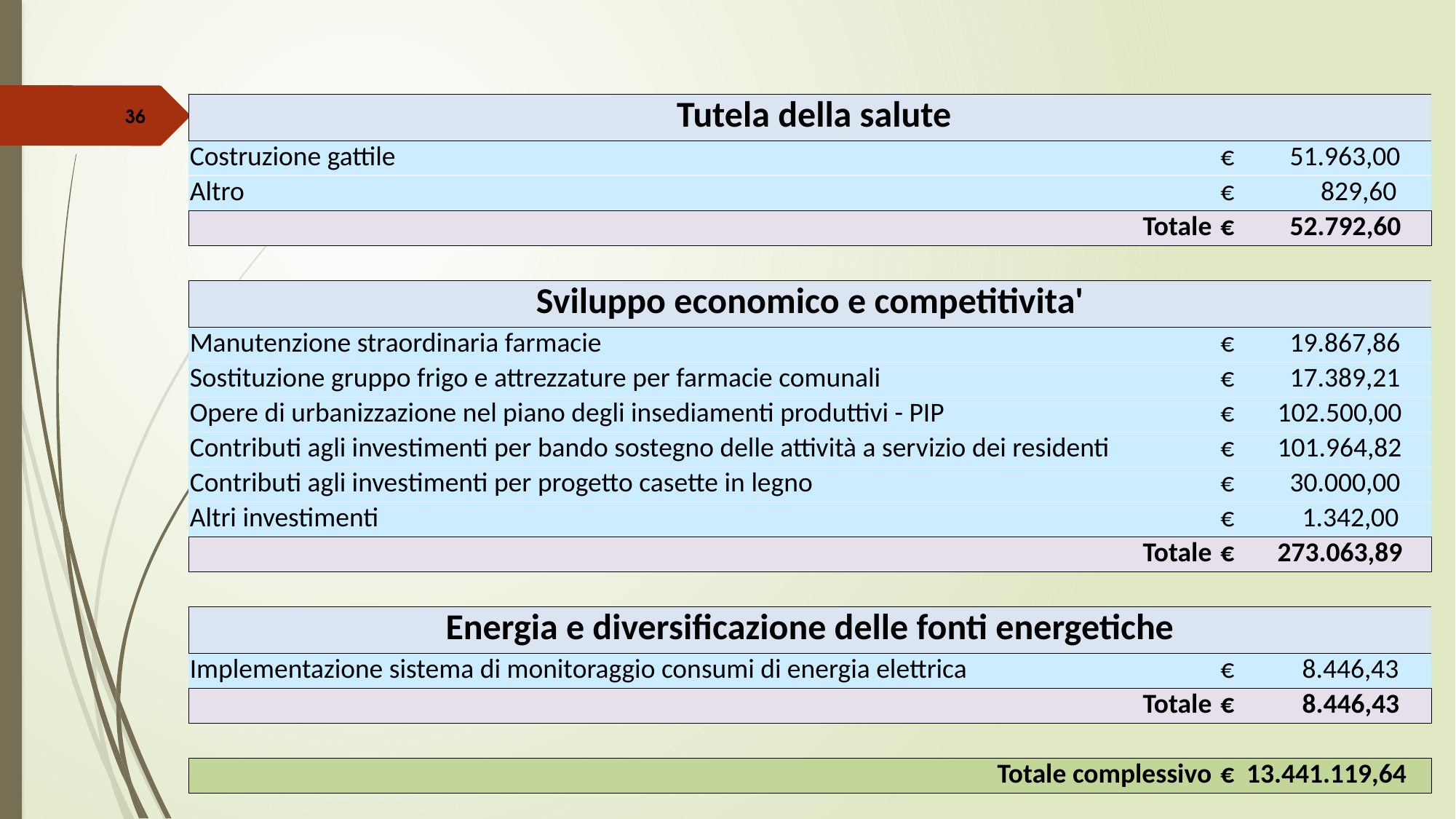

36
| Tutela della salute |  |
| --- | --- |
| Costruzione gattile | € 51.963,00 |
| Altro | € 829,60 |
| Totale | € 52.792,60 |
|  |  |
| Sviluppo economico e competitivita' |  |
| Manutenzione straordinaria farmacie | € 19.867,86 |
| Sostituzione gruppo frigo e attrezzature per farmacie comunali | € 17.389,21 |
| Opere di urbanizzazione nel piano degli insediamenti produttivi - PIP | € 102.500,00 |
| Contributi agli investimenti per bando sostegno delle attività a servizio dei residenti | € 101.964,82 |
| Contributi agli investimenti per progetto casette in legno | € 30.000,00 |
| Altri investimenti | € 1.342,00 |
| Totale | € 273.063,89 |
|  |  |
| Energia e diversificazione delle fonti energetiche |  |
| Implementazione sistema di monitoraggio consumi di energia elettrica | € 8.446,43 |
| Totale | € 8.446,43 |
|  |  |
| Totale complessivo | € 13.441.119,64 |